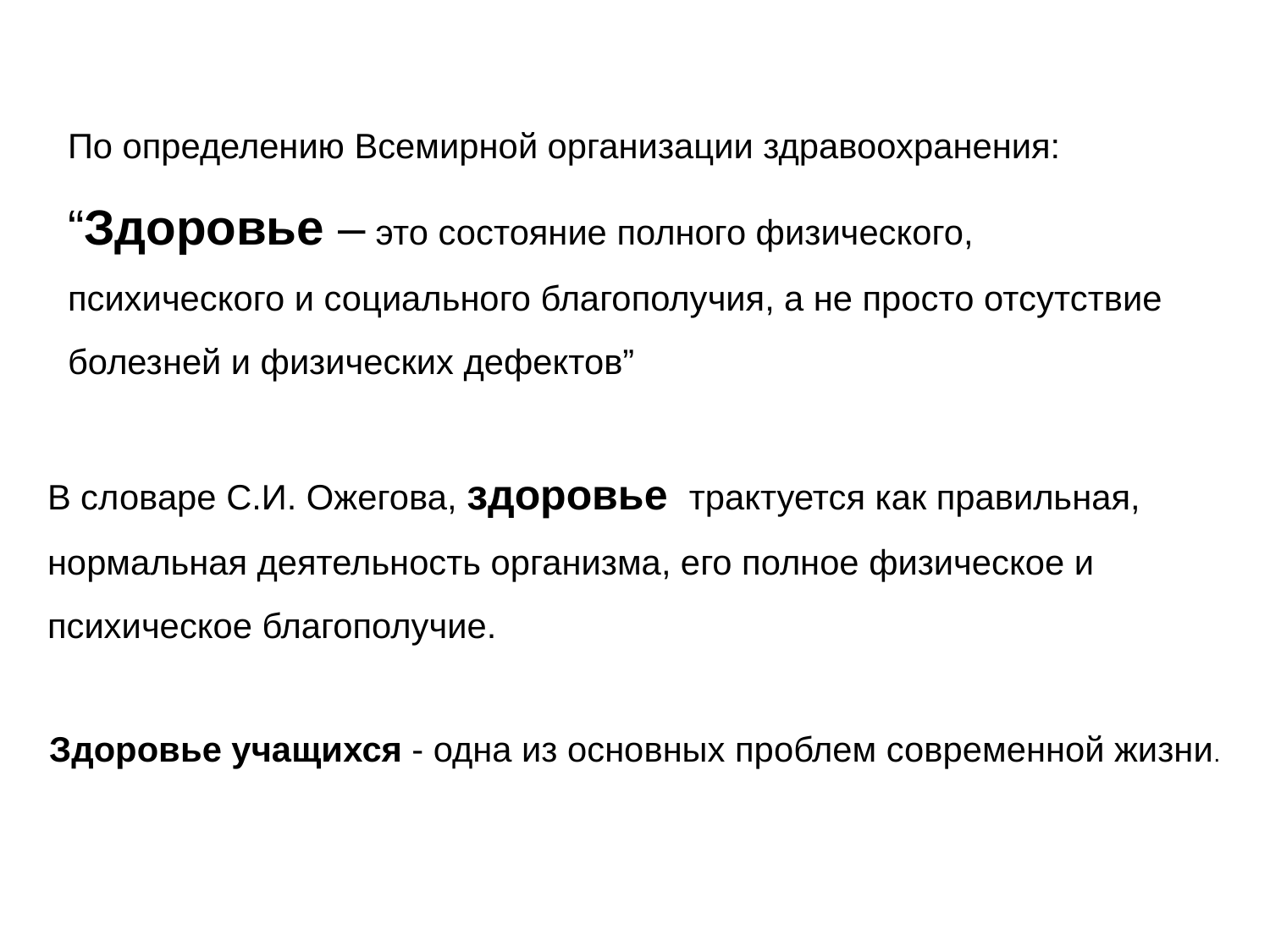

По определению Всемирной организации здравоохранения:
“Здоровье – это состояние полного физического, психического и социального благополучия, а не просто отсутствие болезней и физических дефектов”
В словаре С.И. Ожегова, здоровье  трактуется как правильная, нормальная деятельность организма, его полное физическое и психическое благополучие.

Здоровье учащихся - одна из основных проблем современной жизни.